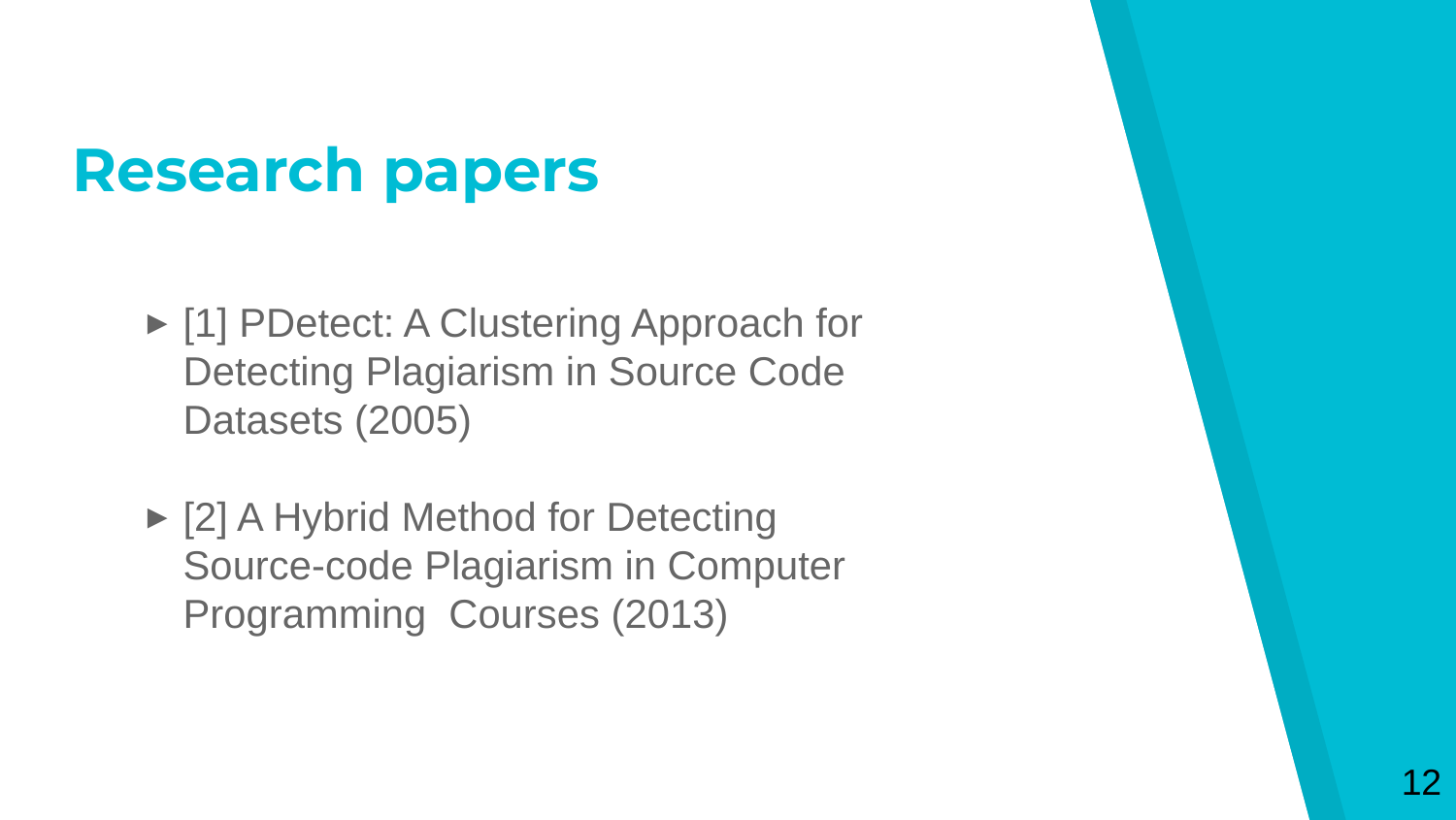

Research papers

[1] PDetect: A Clustering Approach for Detecting Plagiarism in Source Code Datasets (2005)

[2] A Hybrid Method for Detecting Source-code Plagiarism in Computer Programming  Courses (2013)